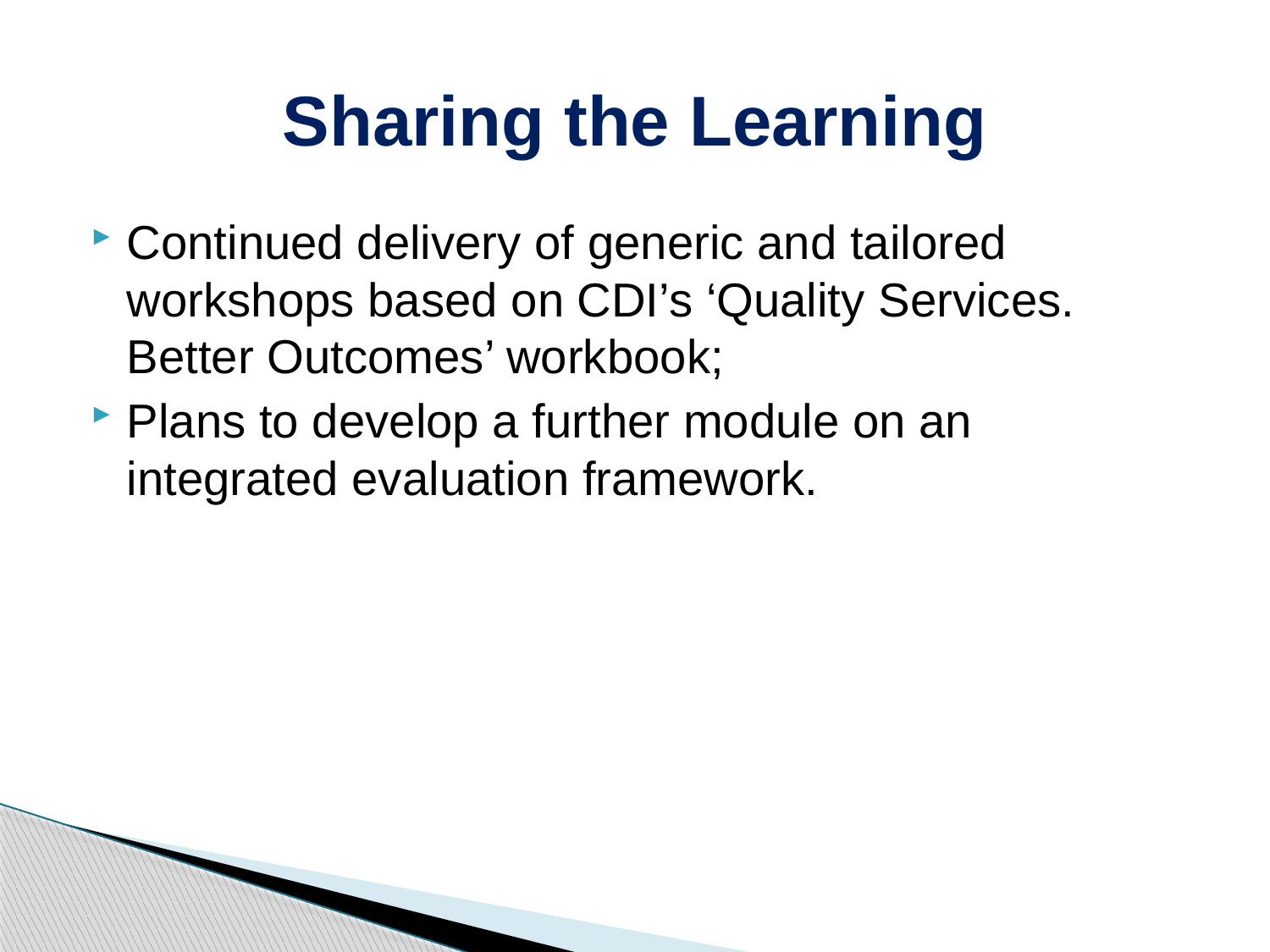

# Sharing the Learning
Continued delivery of generic and tailored workshops based on CDI’s ‘Quality Services. Better Outcomes’ workbook;
Plans to develop a further module on an integrated evaluation framework.